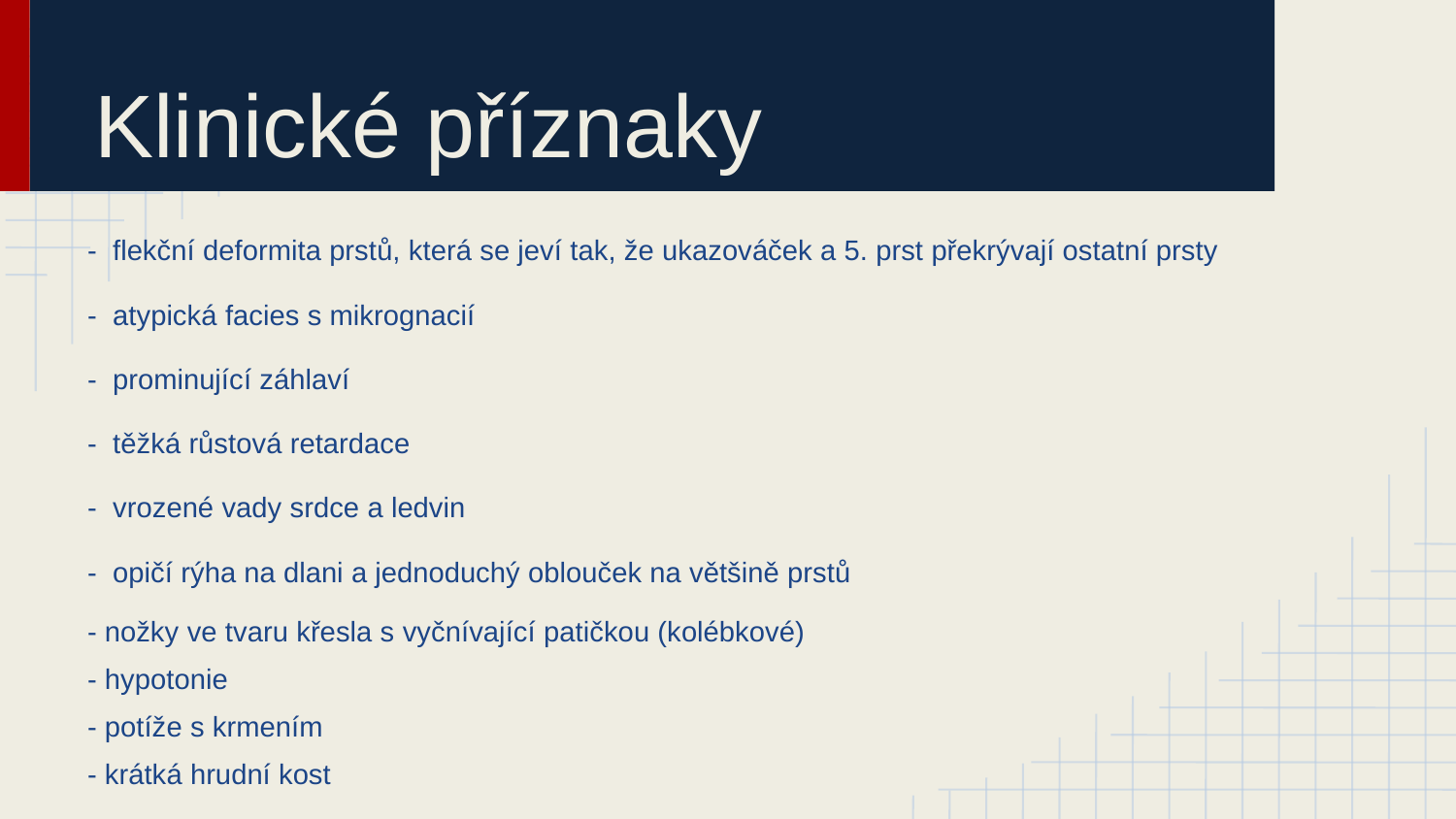

# Klinické příznaky
-  flekční deformita prstů, která se jeví tak, že ukazováček a 5. prst překrývají ostatní prsty
-  atypická facies s mikrognacií
-  prominující záhlaví
-  těžká růstová retardace
-  vrozené vady srdce a ledvin
-  opičí rýha na dlani a jednoduchý oblouček na většině prstů
- nožky ve tvaru křesla s vyčnívající patičkou (kolébkové)
- hypotonie
- potíže s krmením
- krátká hrudní kost